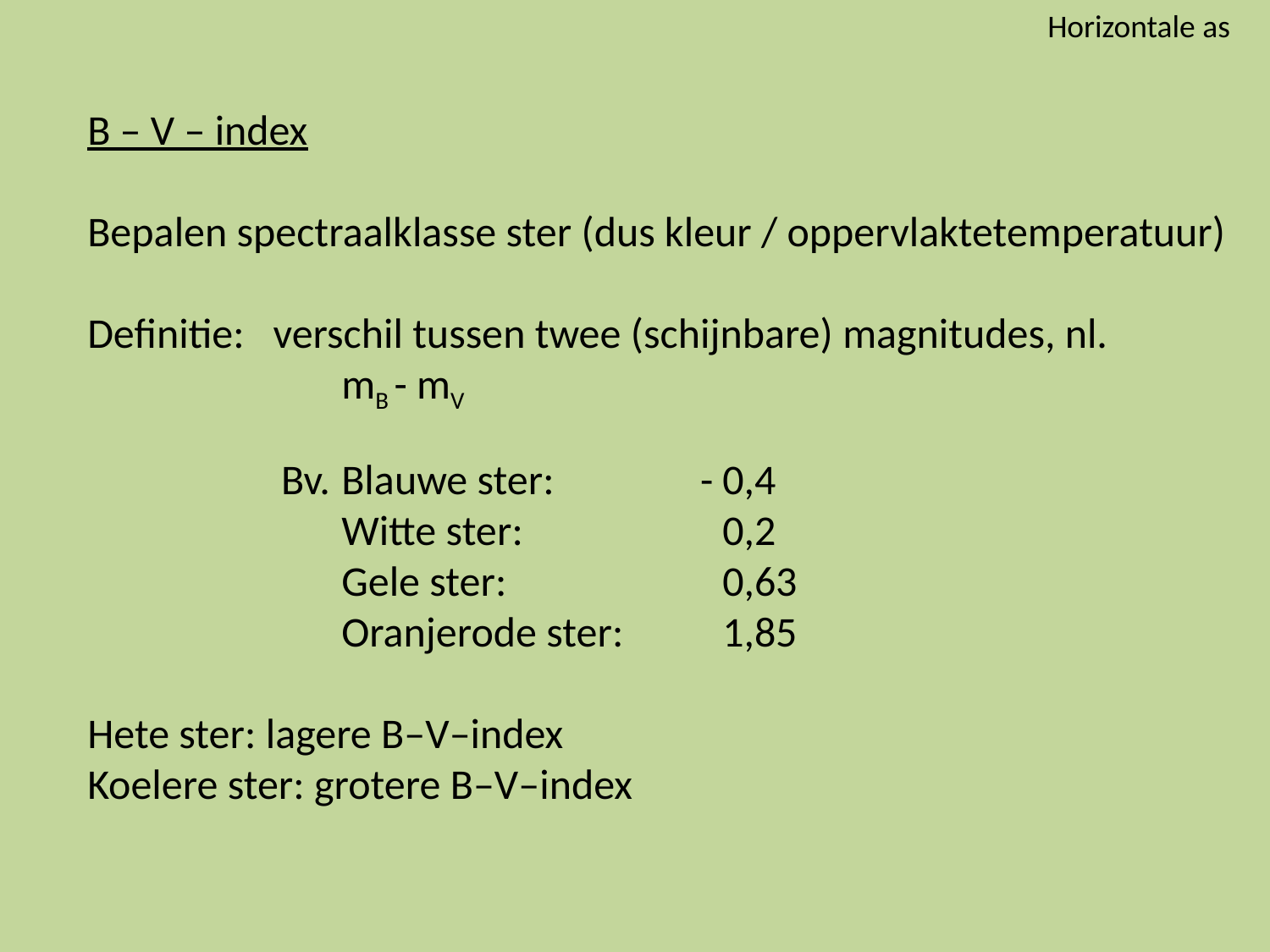

Horizontale as
B – V – index

Bepalen spectraalklasse ster (dus kleur / oppervlaktetemperatuur)

Definitie:   verschil tussen twee (schijnbare) magnitudes, nl.
		mB - mV

	       Bv. 	Blauwe ster:	           -	0,4
		Witte ster: 		0,2
		Gele ster: 		0,63
		Oranjerode ster: 	1,85

Hete ster: lagere B–V–index
Koelere ster: grotere B–V–index